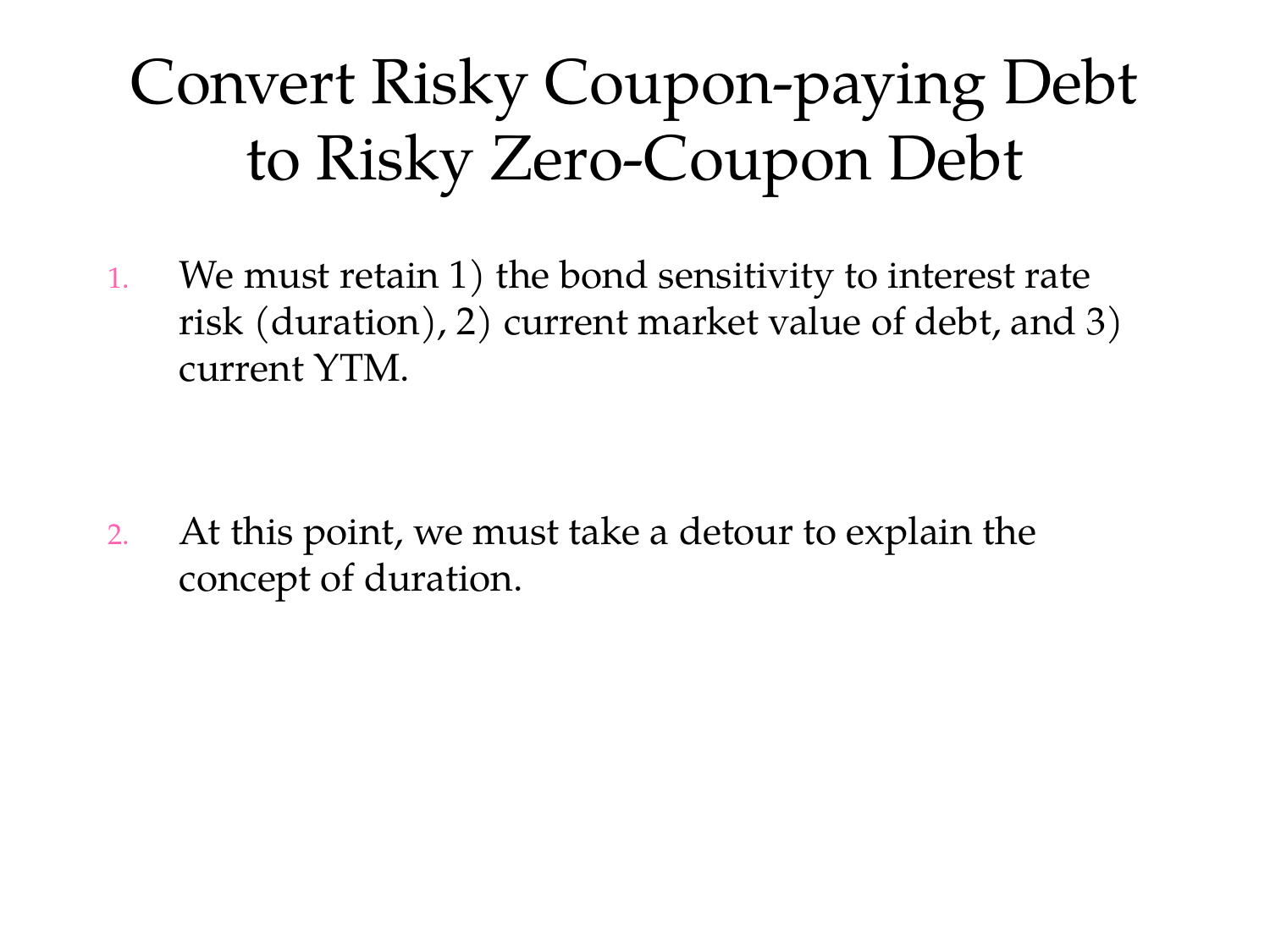

# Convert Risky Coupon-paying Debt to Risky Zero-Coupon Debt
We must retain 1) the bond sensitivity to interest rate risk (duration), 2) current market value of debt, and 3) current YTM.

At this point, we must take a detour to explain the concept of duration.